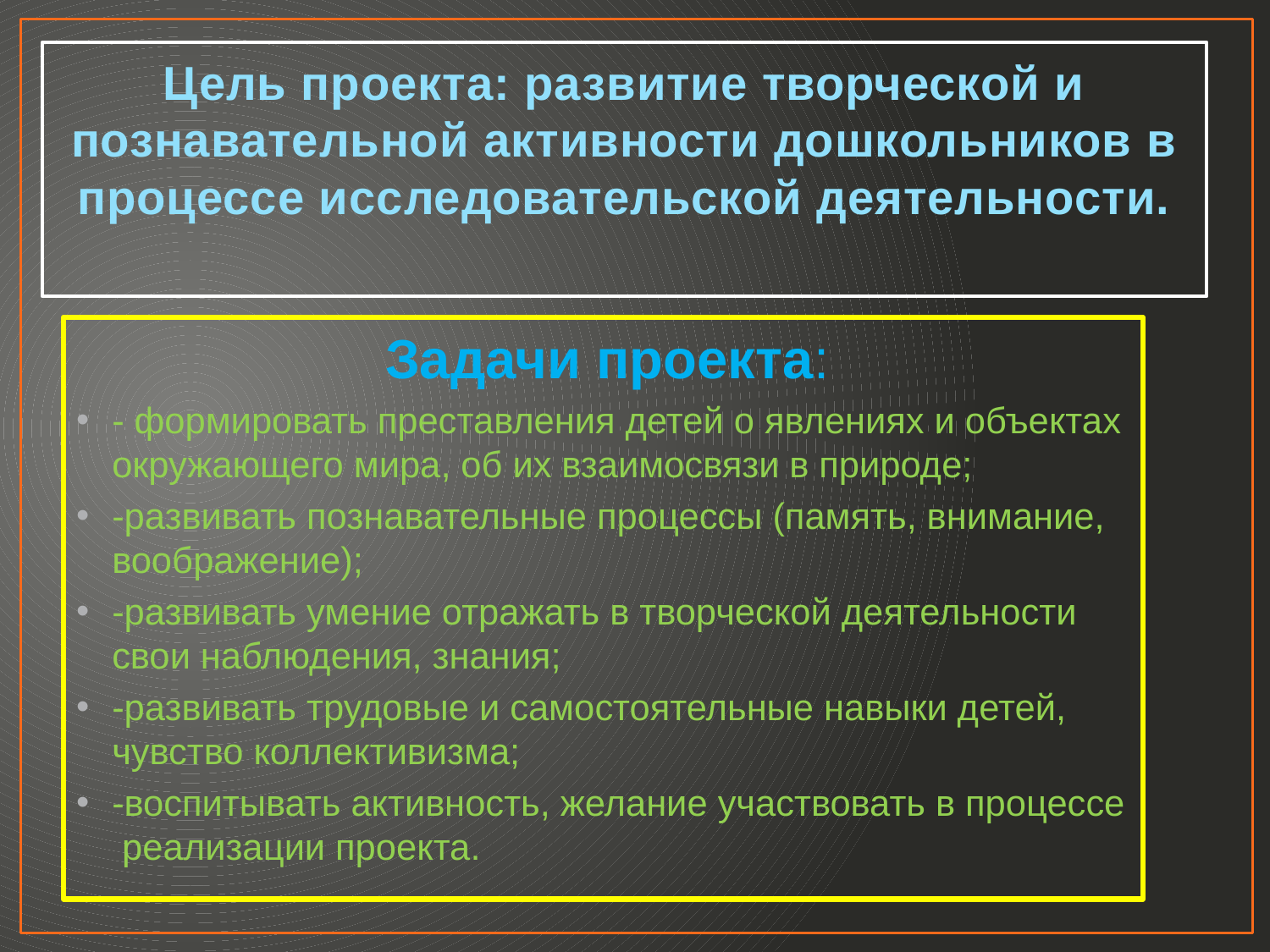

# Цель проекта: развитие творческой и познавательной активности дошкольников в процессе исследовательской деятельности.
                    Задачи проекта:
- формировать преставления детей о явлениях и объектах окружающего мира, об их взаимосвязи в природе;
-развивать познавательные процессы (память, внимание, воображение);
-развивать умение отражать в творческой деятельности свои наблюдения, знания;
-развивать трудовые и самостоятельные навыки детей, чувство коллективизма;
-воспитывать активность, желание участвовать в процессе  реализации проекта.